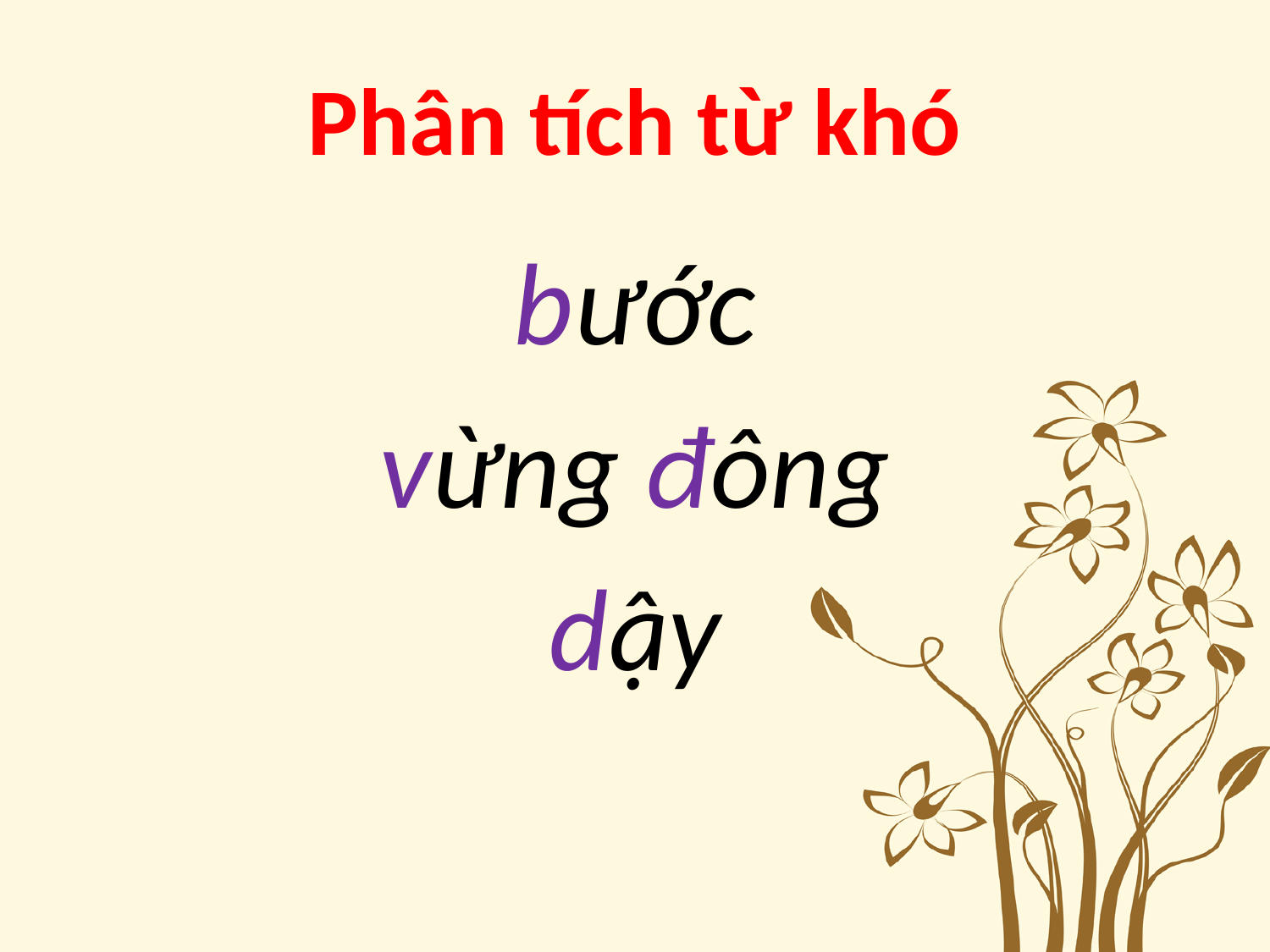

# Phân tích từ khó
bước
vừng đông
dậy